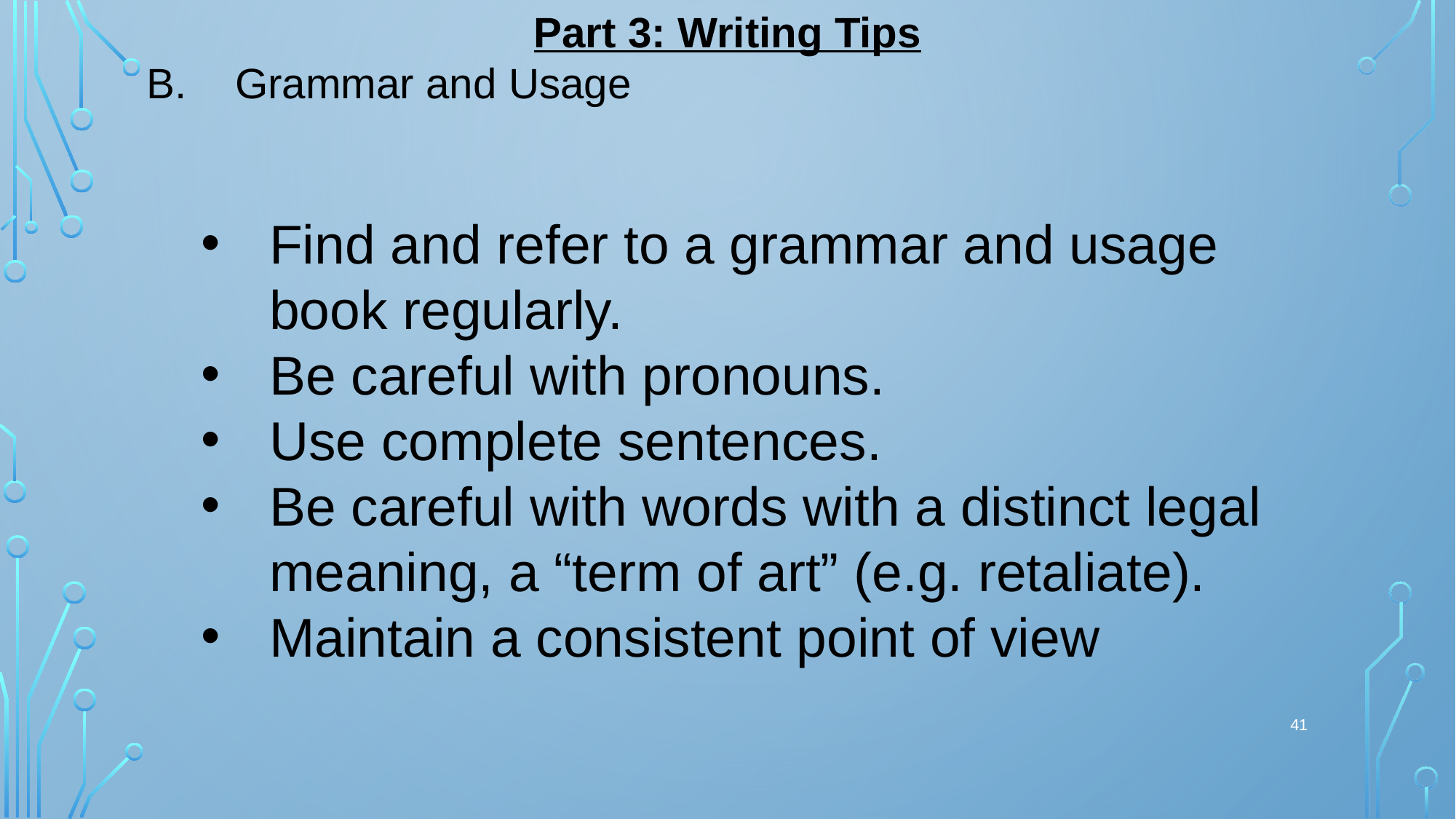

Part 3: Writing Tips
Grammar and Usage

Find and refer to a grammar and usage book regularly.
Be careful with pronouns.
Use complete sentences.
Be careful with words with a distinct legal meaning, a “term of art” (e.g. retaliate).
Maintain a consistent point of view

41